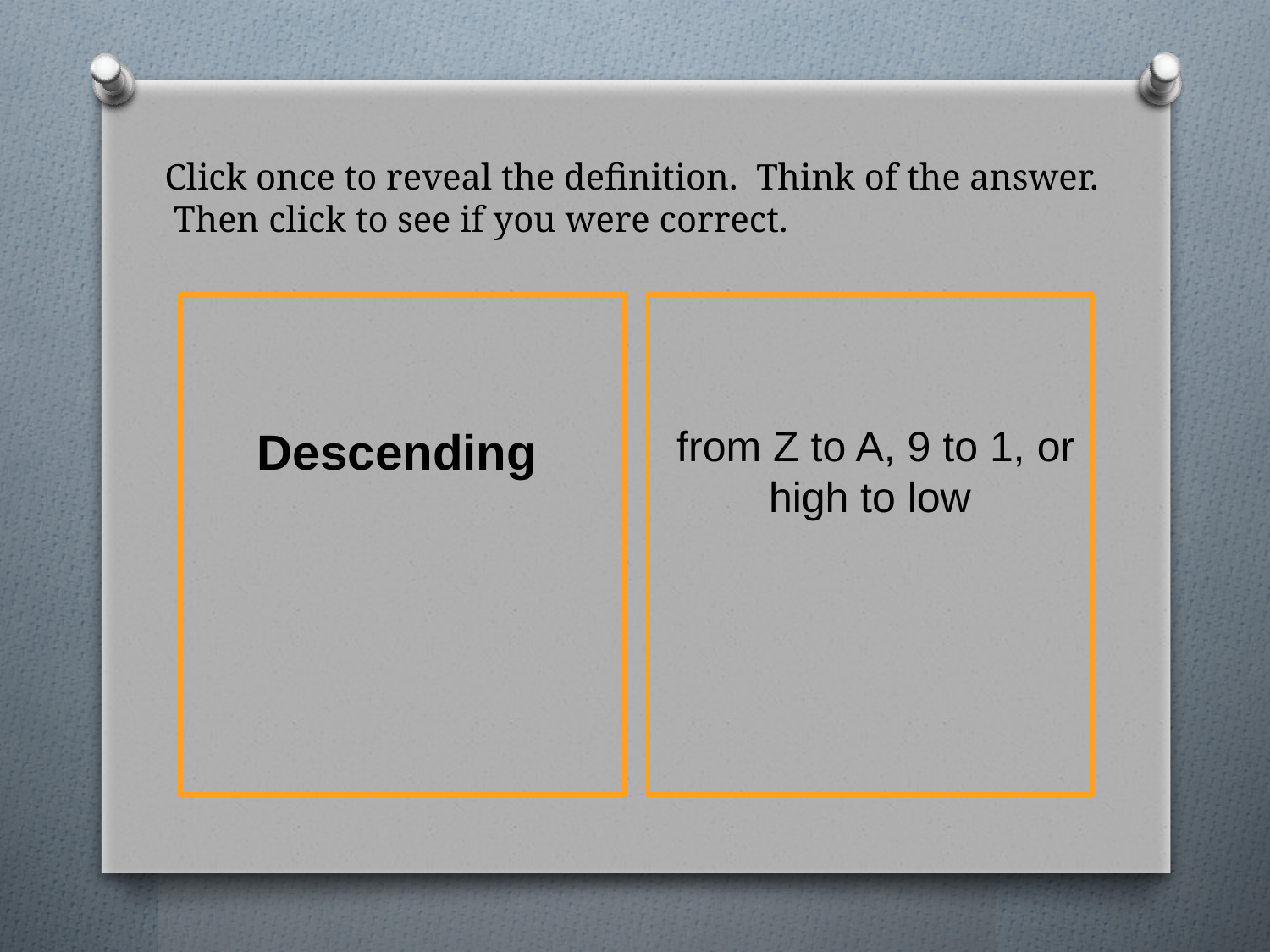

# Click once to reveal the definition.  Think of the answer.  Then click to see if you were correct.

 from Z to A, 9 to 1, or high to low

Descending